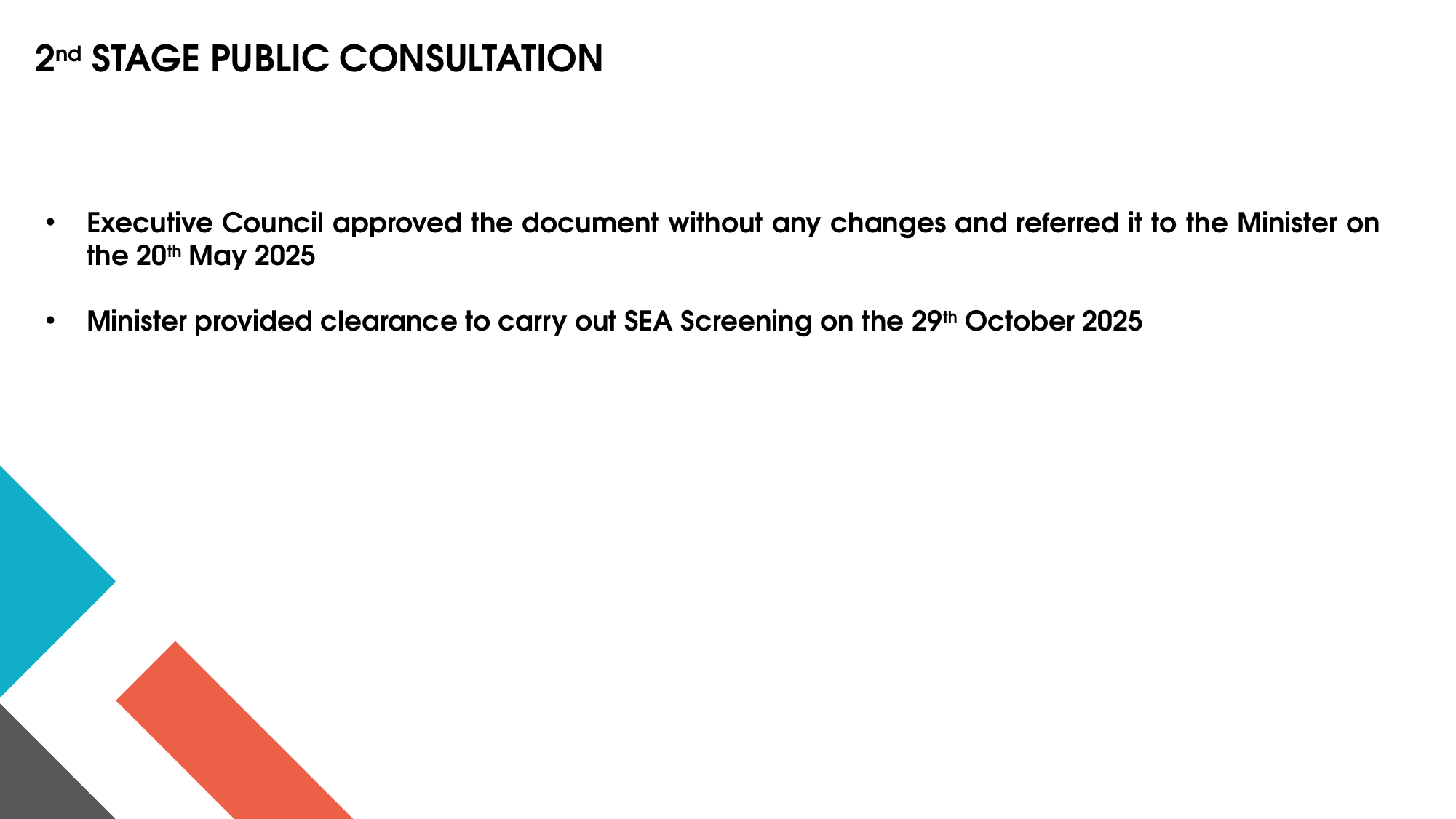

# 2nd STAGE PUBLIC CONSULTATION
Executive Council approved the document without any changes and referred it to the Minister on the 20th May 2025

Minister provided clearance to carry out SEA Screening on the 29th October 2025